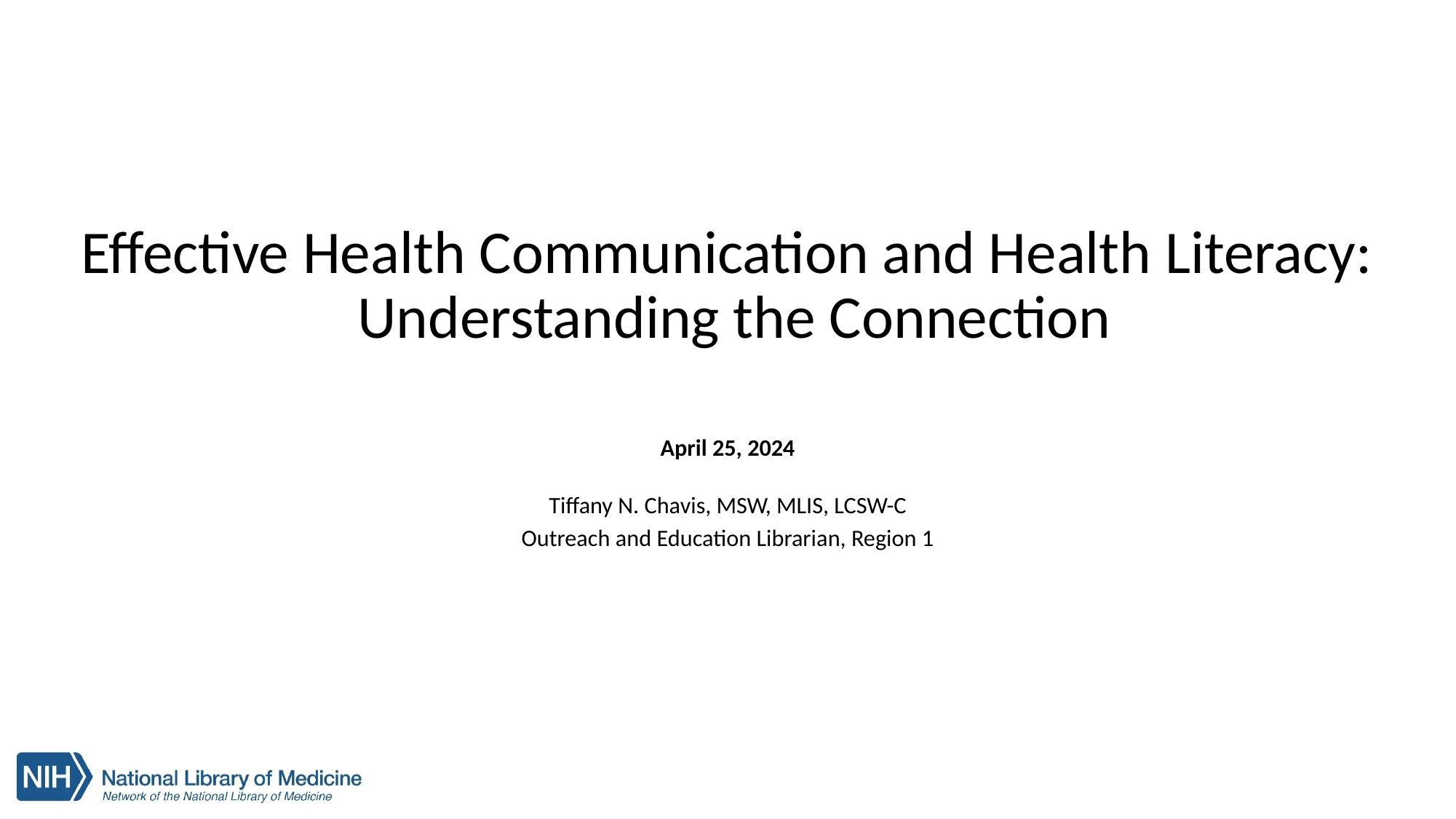

# Effective Health Communication and Health Literacy: Understanding the Connection
April 25, 2024

Tiffany N. Chavis, MSW, MLIS, LCSW-C
Outreach and Education Librarian, Region 1